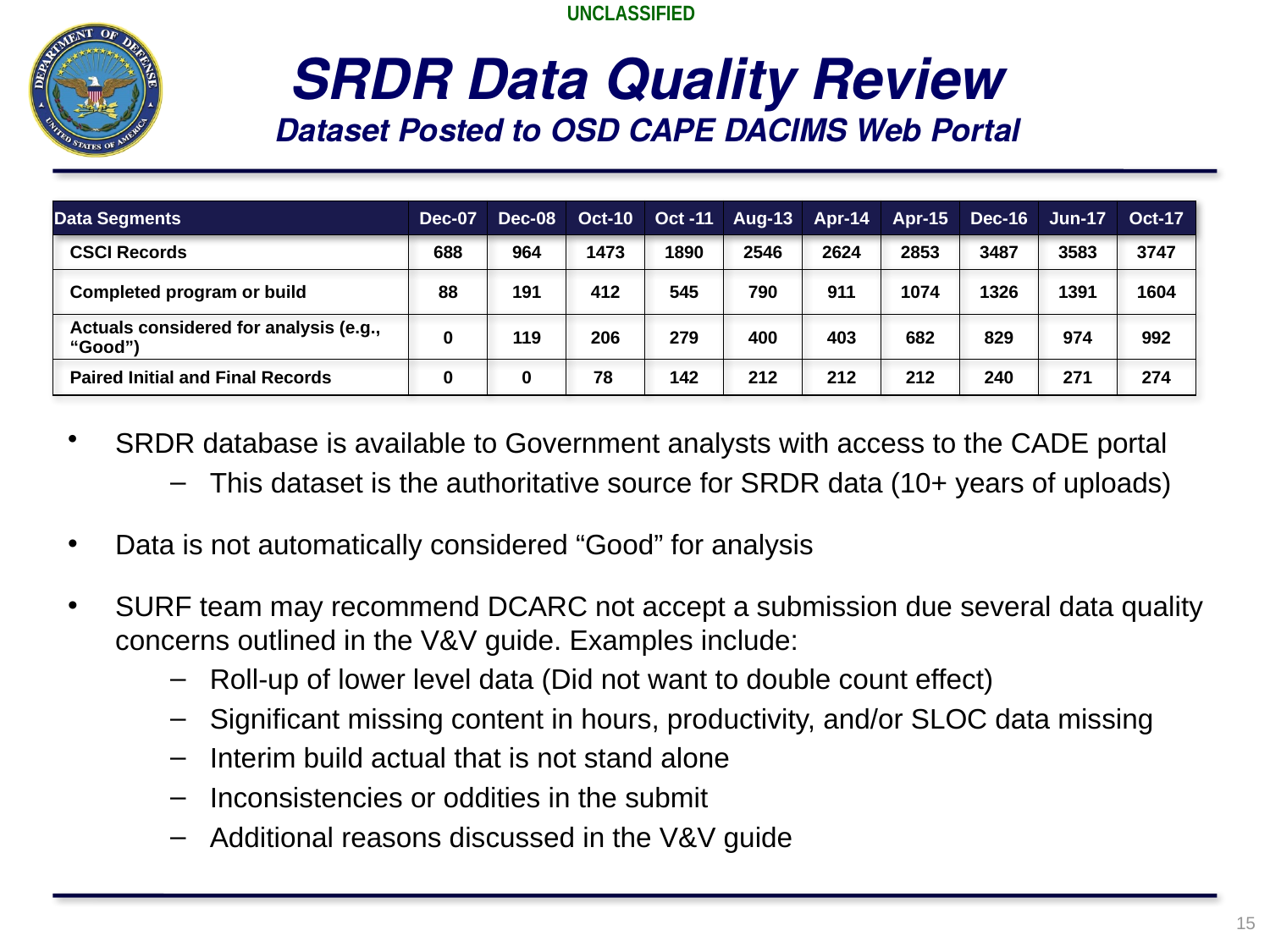

SRDR Data Quality Review
Dataset Posted to OSD CAPE DACIMS Web Portal
| Data Segments | Dec-07 | Dec-08 | Oct-10 | Oct -11 | Aug-13 | Apr-14 | Apr-15 | Dec-16 | Jun-17 | Oct-17 |
| --- | --- | --- | --- | --- | --- | --- | --- | --- | --- | --- |
| CSCI Records | 688 | 964 | 1473 | 1890 | 2546 | 2624 | 2853 | 3487 | 3583 | 3747 |
| Completed program or build | 88 | 191 | 412 | 545 | 790 | 911 | 1074 | 1326 | 1391 | 1604 |
| Actuals considered for analysis (e.g., “Good”) | 0 | 119 | 206 | 279 | 400 | 403 | 682 | 829 | 974 | 992 |
| Paired Initial and Final Records | 0 | 0 | 78 | 142 | 212 | 212 | 212 | 240 | 271 | 274 |
SRDR database is available to Government analysts with access to the CADE portal
This dataset is the authoritative source for SRDR data (10+ years of uploads)

Data is not automatically considered “Good” for analysis

SURF team may recommend DCARC not accept a submission due several data quality concerns outlined in the V&V guide. Examples include:
Roll-up of lower level data (Did not want to double count effect)
Significant missing content in hours, productivity, and/or SLOC data missing
Interim build actual that is not stand alone
Inconsistencies or oddities in the submit
Additional reasons discussed in the V&V guide

15